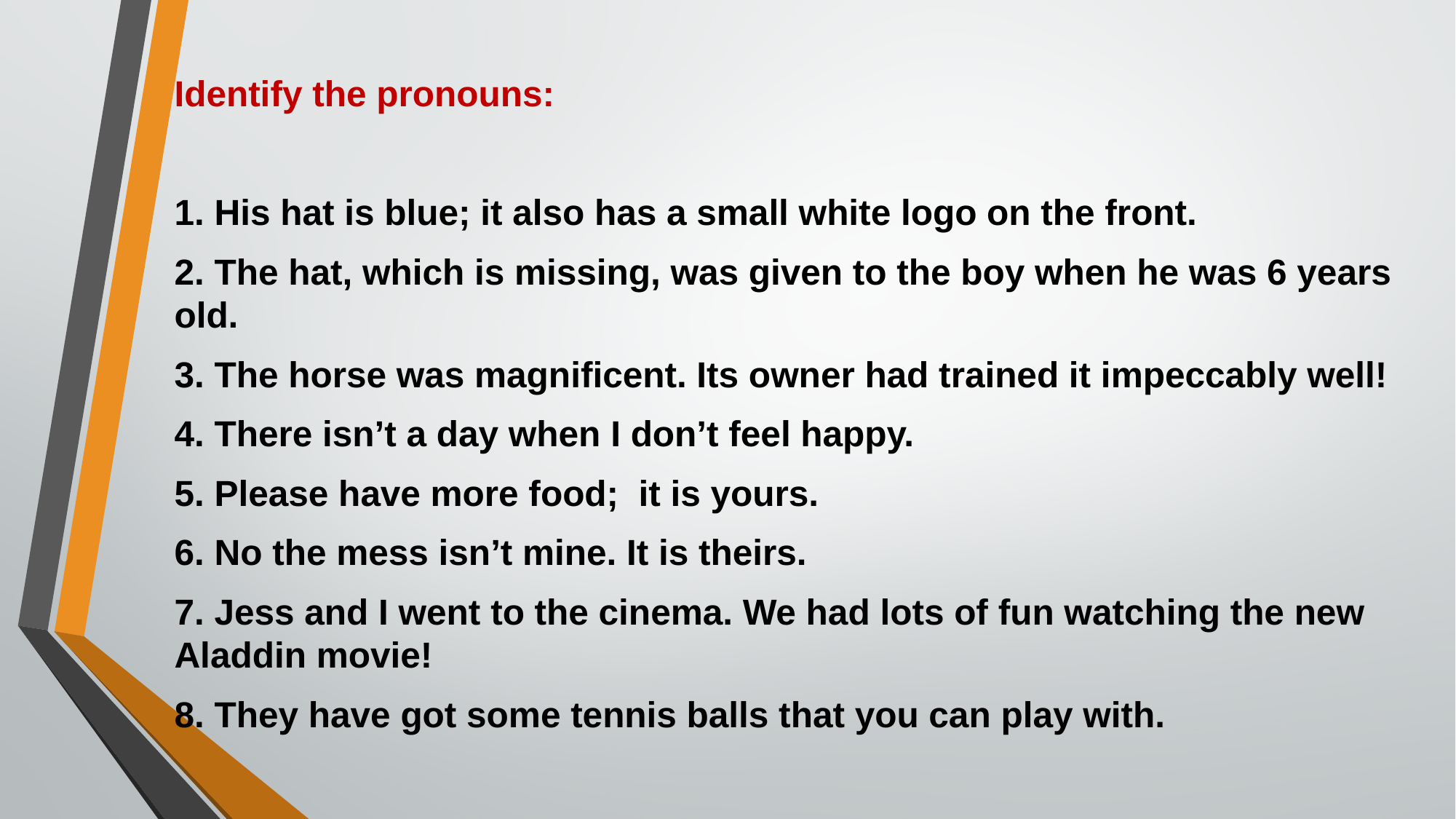

Identify the pronouns:

1. His hat is blue; it also has a small white logo on the front.
2. The hat, which is missing, was given to the boy when he was 6 years old.
3. The horse was magnificent. Its owner had trained it impeccably well!
4. There isn’t a day when I don’t feel happy.
5. Please have more food;  it is yours.
6. No the mess isn’t mine. It is theirs.
7. Jess and I went to the cinema. We had lots of fun watching the new Aladdin movie!
8. They have got some tennis balls that you can play with.